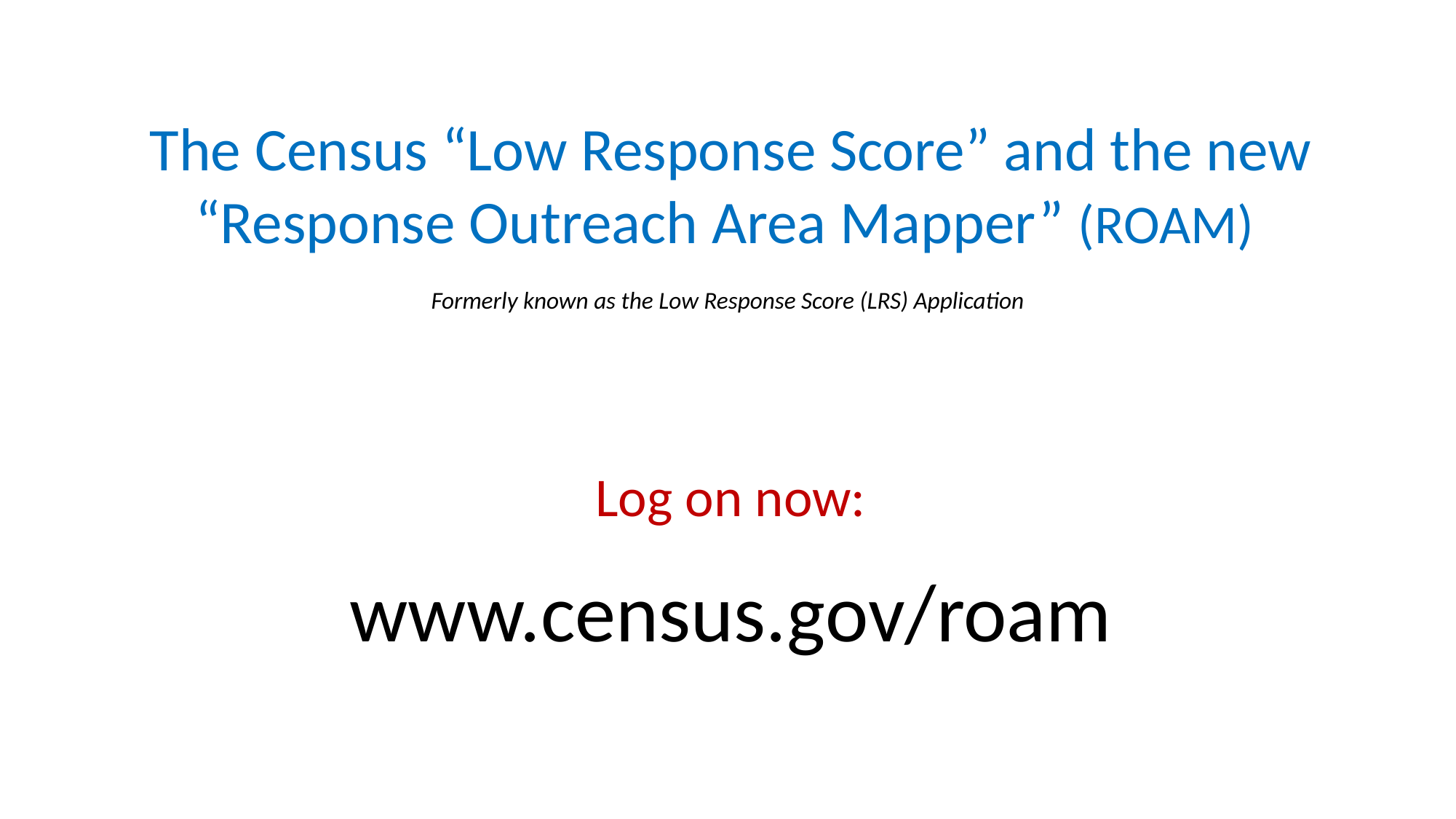

The Census “Low Response Score” and the new “Response Outreach Area Mapper” (ROAM)

Formerly known as the Low Response Score (LRS) Application
Log on now:
www.census.gov/roam